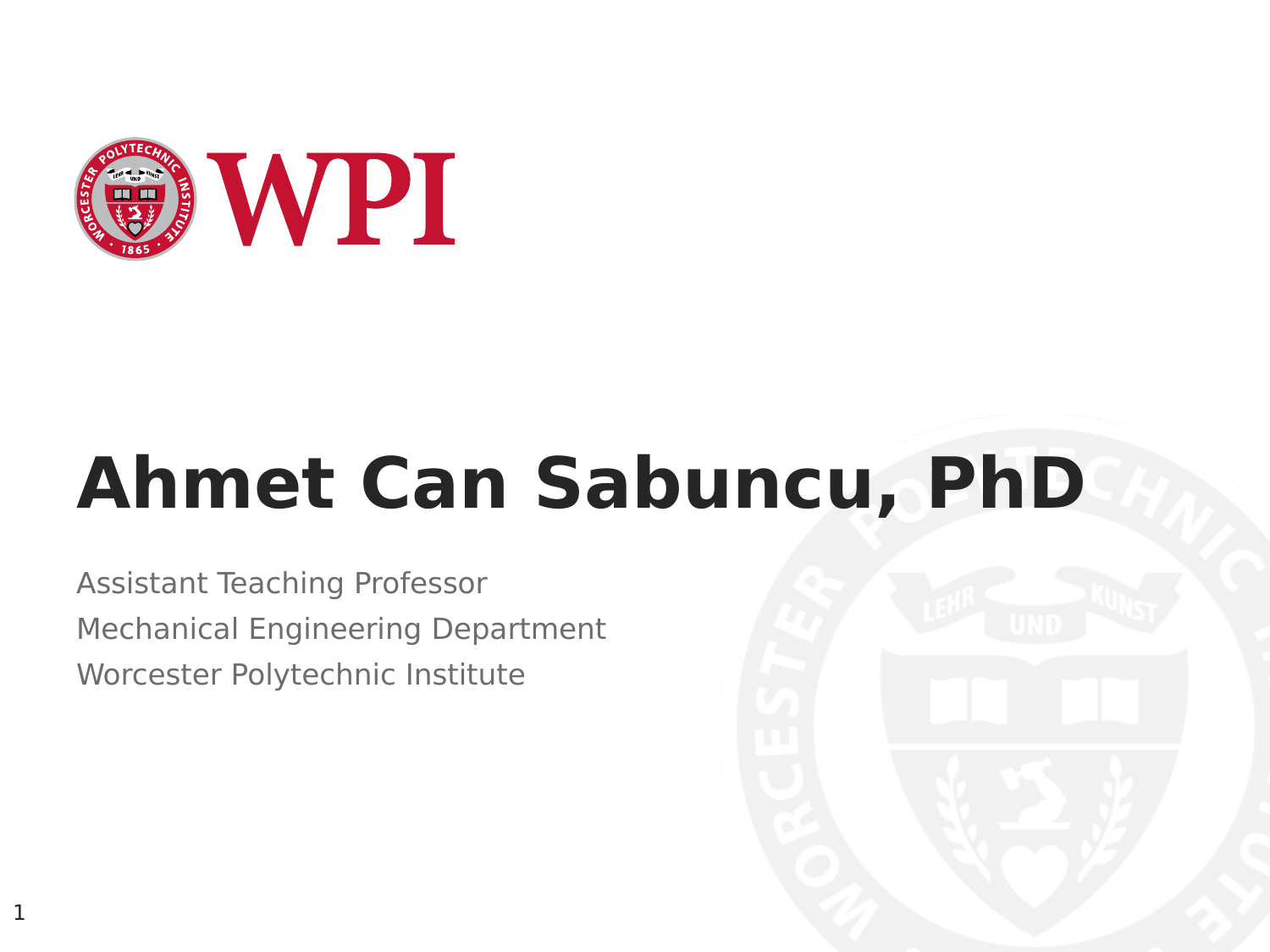

# Ahmet Can Sabuncu, PhD
Assistant Teaching Professor
Mechanical Engineering Department
Worcester Polytechnic Institute
1